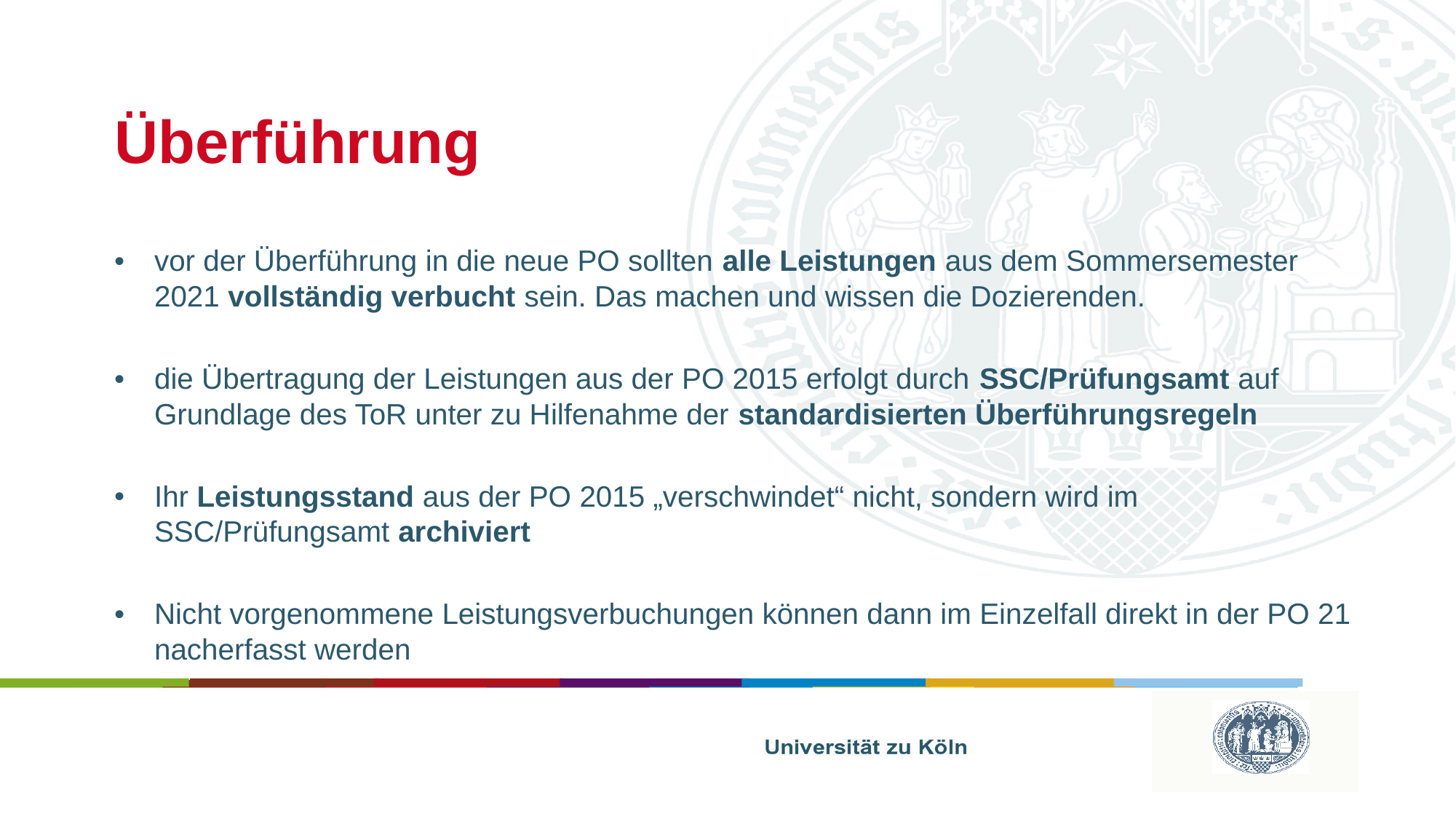

# Überführung
vor der Überführung in die neue PO sollten alle Leistungen aus dem Sommersemester 2021 vollständig verbucht sein. Das machen und wissen die Dozierenden.

die Übertragung der Leistungen aus der PO 2015 erfolgt durch SSC/Prüfungsamt auf Grundlage des ToR unter zu Hilfenahme der standardisierten Überführungsregeln

Ihr Leistungsstand aus der PO 2015 „verschwindet“ nicht, sondern wird im SSC/Prüfungsamt archiviert

Nicht vorgenommene Leistungsverbuchungen können dann im Einzelfall direkt in der PO 21 nacherfasst werden